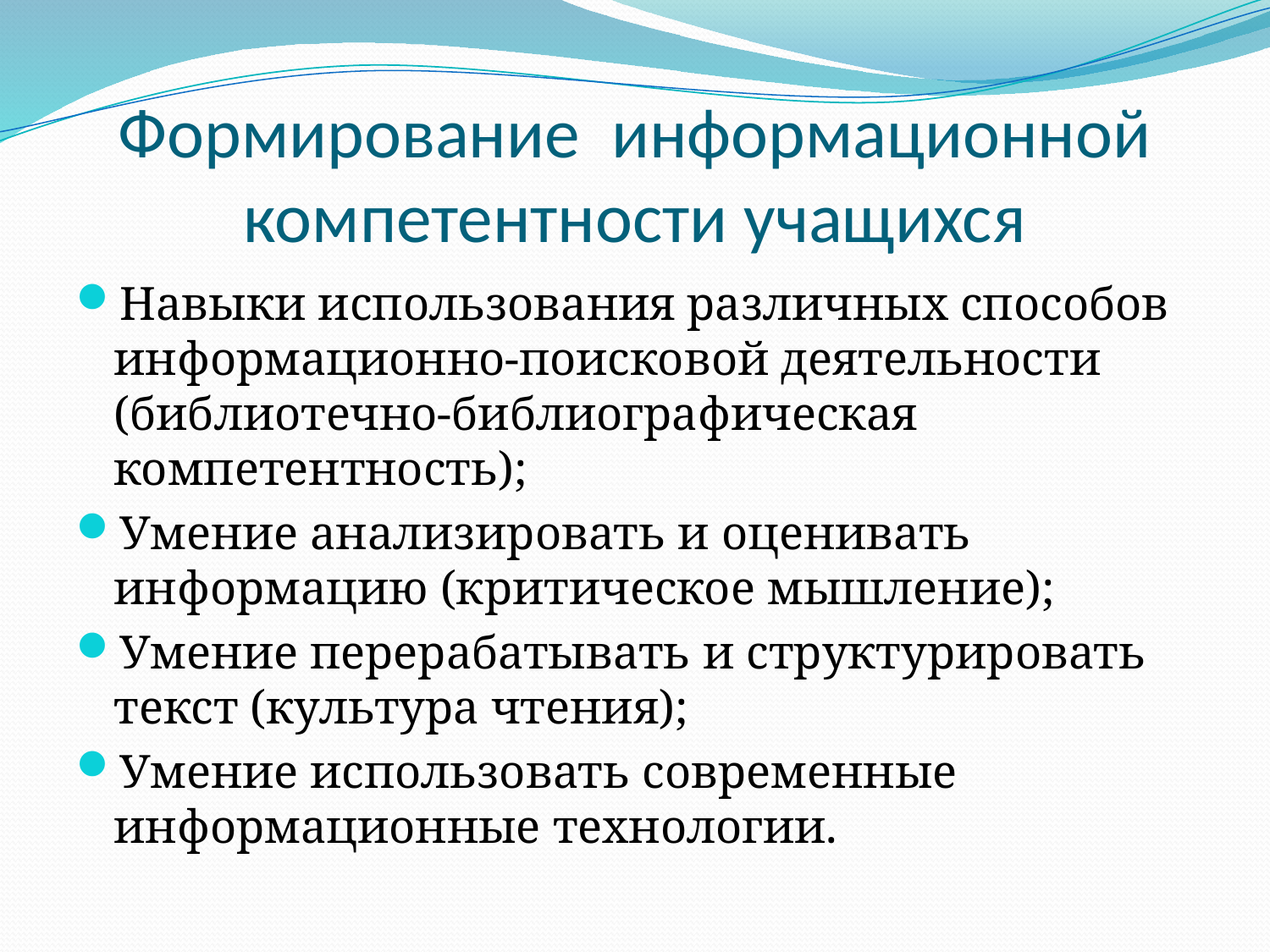

# Формирование  информационной компетентности учащихся
Навыки использования различных способов информационно-поисковой деятельности (библиотечно-библиографическая компетентность);
Умение анализировать и оценивать  информацию (критическое мышление);
Умение перерабатывать и структурировать текст (культура чтения);
Умение использовать современные информационные технологии.